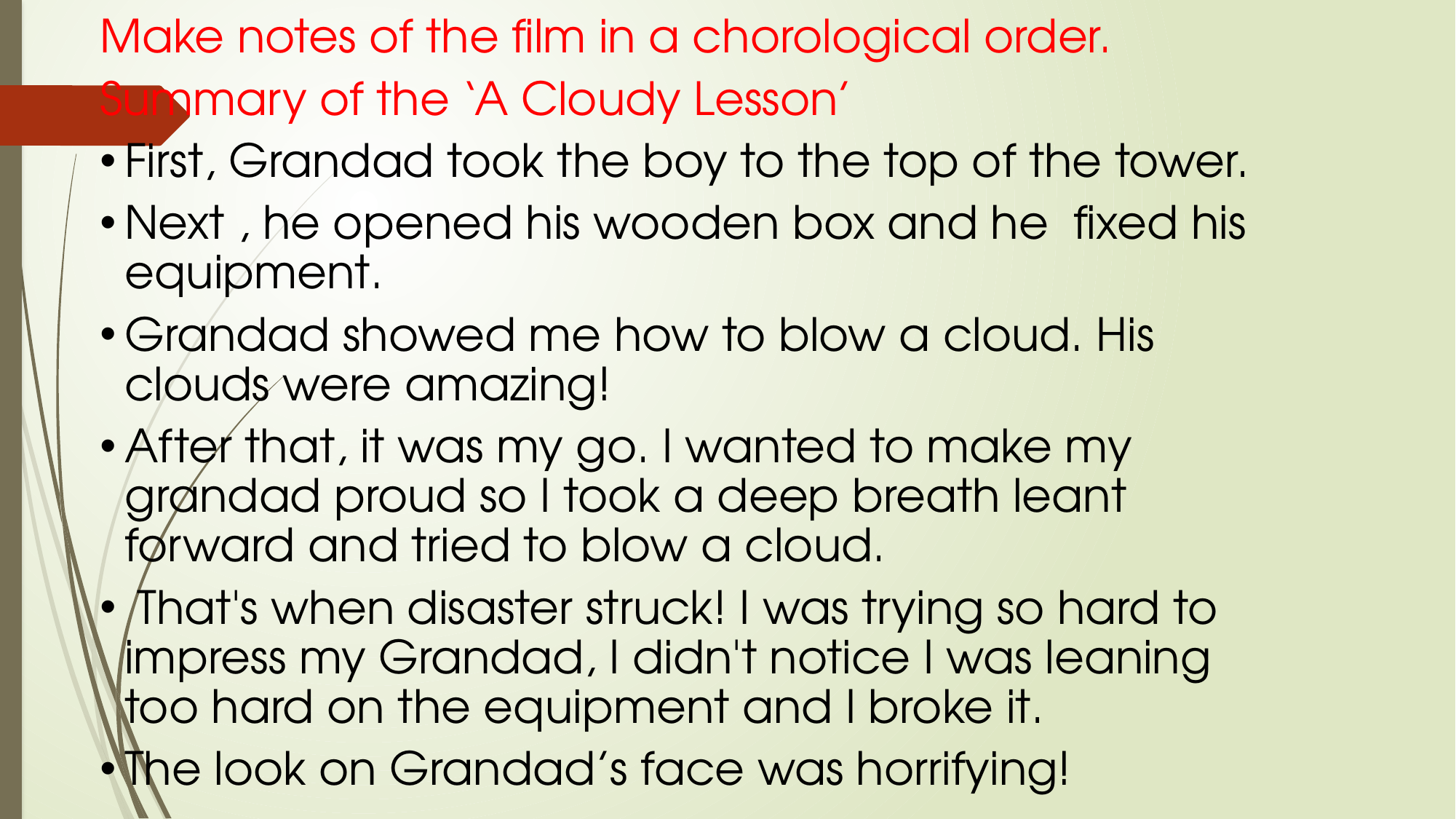

Make notes of the film in a chorological order.
Summary of the ‘A Cloudy Lesson’
First, Grandad took the boy to the top of the tower.
Next , he opened his wooden box and he  fixed his equipment.
Grandad showed me how to blow a cloud. His clouds were amazing!
After that, it was my go. I wanted to make my grandad proud so I took a deep breath leant forward and tried to blow a cloud.
 That's when disaster struck! I was trying so hard to impress my Grandad, I didn't notice I was leaning too hard on the equipment and I broke it.
The look on Grandad’s face was horrifying!